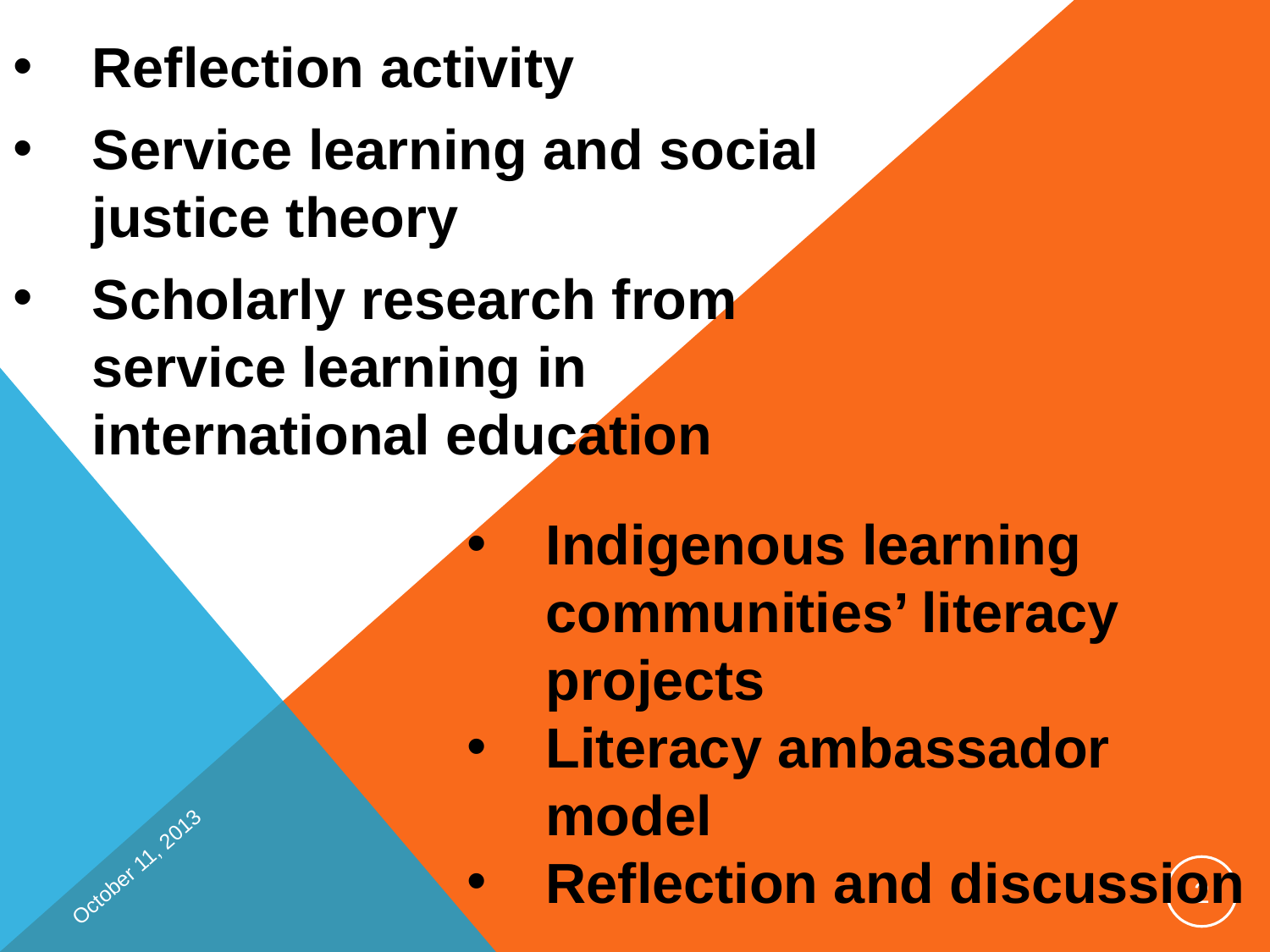

Reflection activity
Service learning and social justice theory
Scholarly research from service learning in international education

Indigenous learning communities’ literacy projects
Literacy ambassador model
Reflection and discussion

October 11, 2013
2